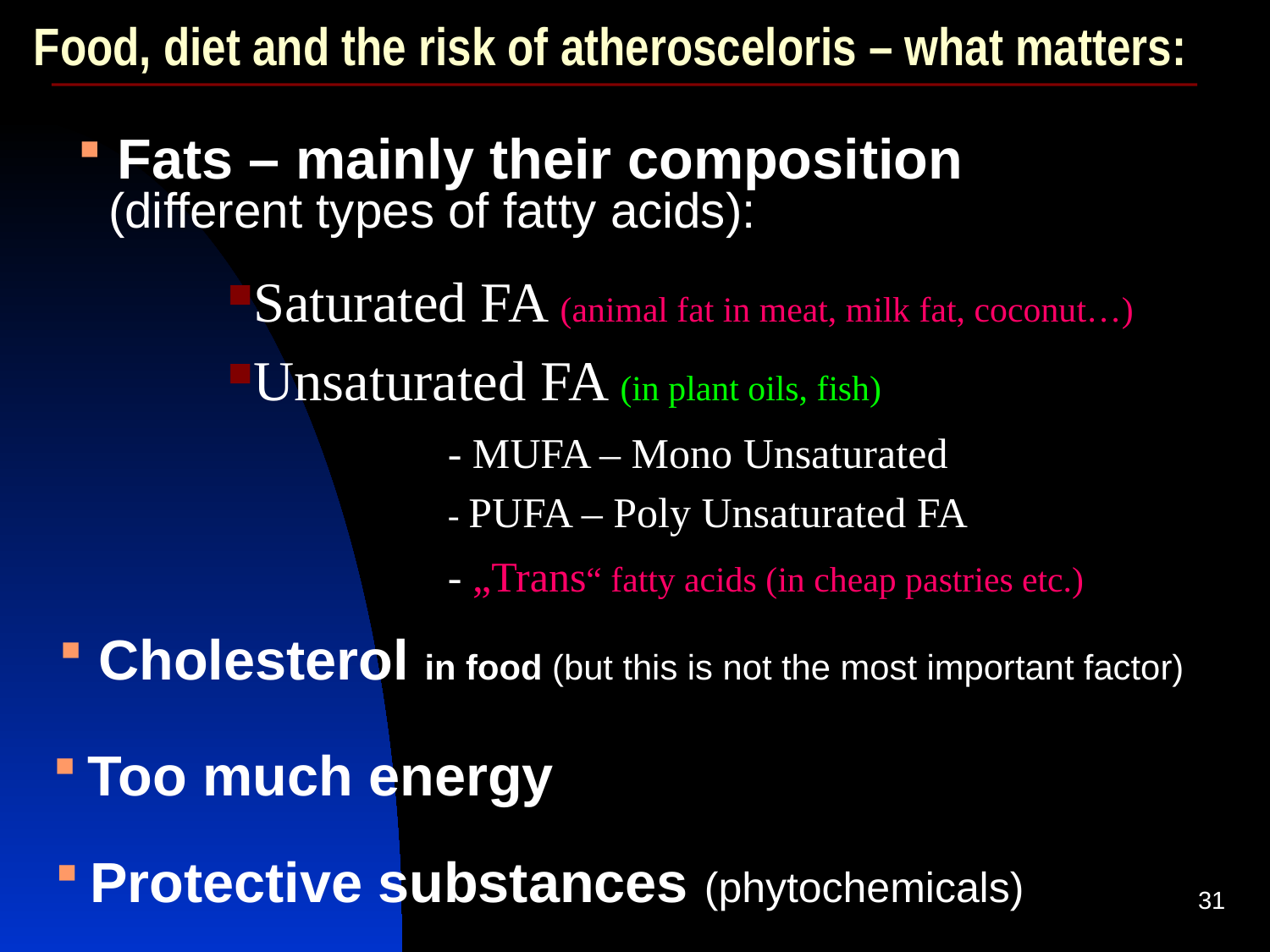

# Food, diet and the risk of atherosceloris – what matters:

 Fats – mainly their composition
 (different types of fatty acids):
Saturated FA (animal fat in meat, milk fat, coconut…)
Unsaturated FA (in plant oils, fish)
- MUFA – Mono Unsaturated
- PUFA – Poly Unsaturated FA
- „Trans“ fatty acids (in cheap pastries etc.)
 Cholesterol in food (but this is not the most important factor)
 Too much energy
 Protective substances (phytochemicals)
31